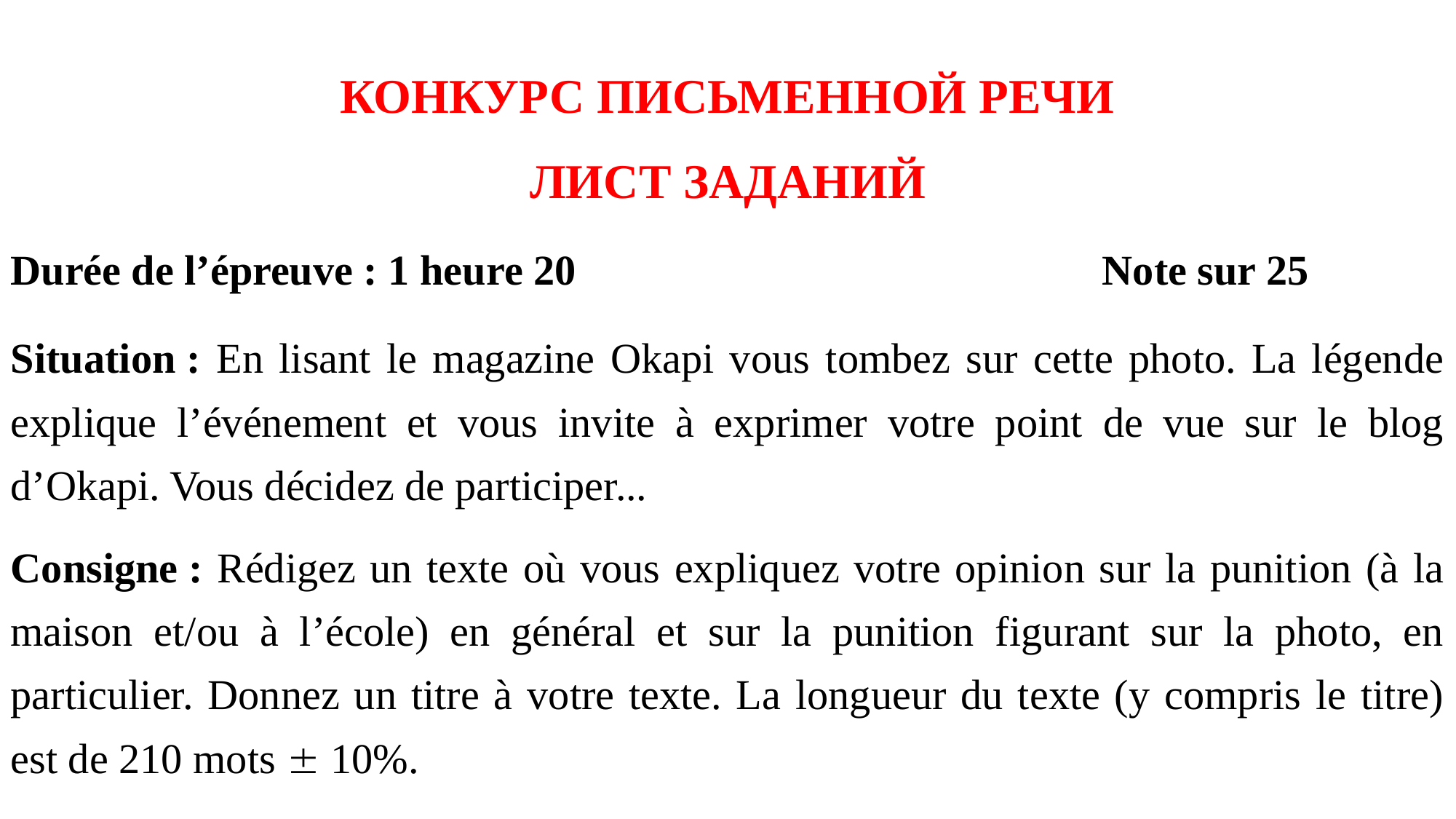

Конкурс письменной речи
Лист заданий
Durée de l’épreuve : 1 heure 20						Note sur 25
Situation : En lisant le magazine Okapi vous tombez sur cette photo. La légende explique l’événement et vous invite à exprimer votre point de vue sur le blog d’Okapi. Vous décidez de participer...
Consigne : Rédigez un texte où vous expliquez votre opinion sur la punition (à la maison et/ou à l’école) en général et sur la punition figurant sur la photo, en particulier. Donnez un titre à votre texte. La longueur du texte (y compris le titre) est de 210 mots ± 10%.